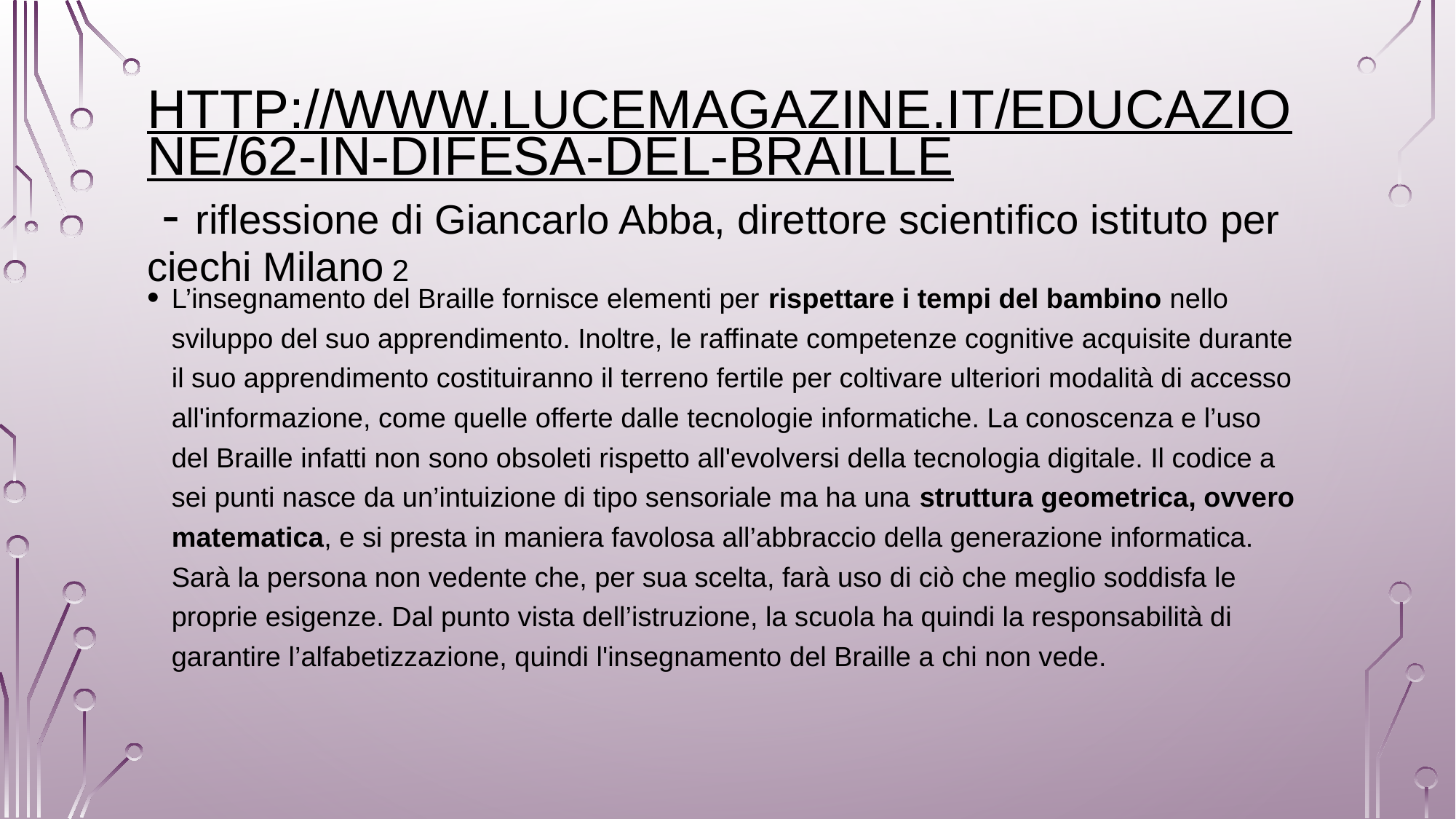

# http://www.lucemagazine.it/educazione/62-in-difesa-del-braille - riflessione di Giancarlo Abba, direttore scientifico istituto per ciechi Milano 2
L’insegnamento del Braille fornisce elementi per rispettare i tempi del bambino nello sviluppo del suo apprendimento. Inoltre, le raffinate competenze cognitive acquisite durante il suo apprendimento costituiranno il terreno fertile per coltivare ulteriori modalità di accesso all'informazione, come quelle offerte dalle tecnologie informatiche. La conoscenza e l’uso del Braille infatti non sono obsoleti rispetto all'evolversi della tecnologia digitale. Il codice a sei punti nasce da un’intuizione di tipo sensoriale ma ha una struttura geometrica, ovvero matematica, e si presta in maniera favolosa all’abbraccio della generazione informatica. Sarà la persona non vedente che, per sua scelta, farà uso di ciò che meglio soddisfa le proprie esigenze. Dal punto vista dell’istruzione, la scuola ha quindi la responsabilità di garantire l’alfabetizzazione, quindi l'insegnamento del Braille a chi non vede.